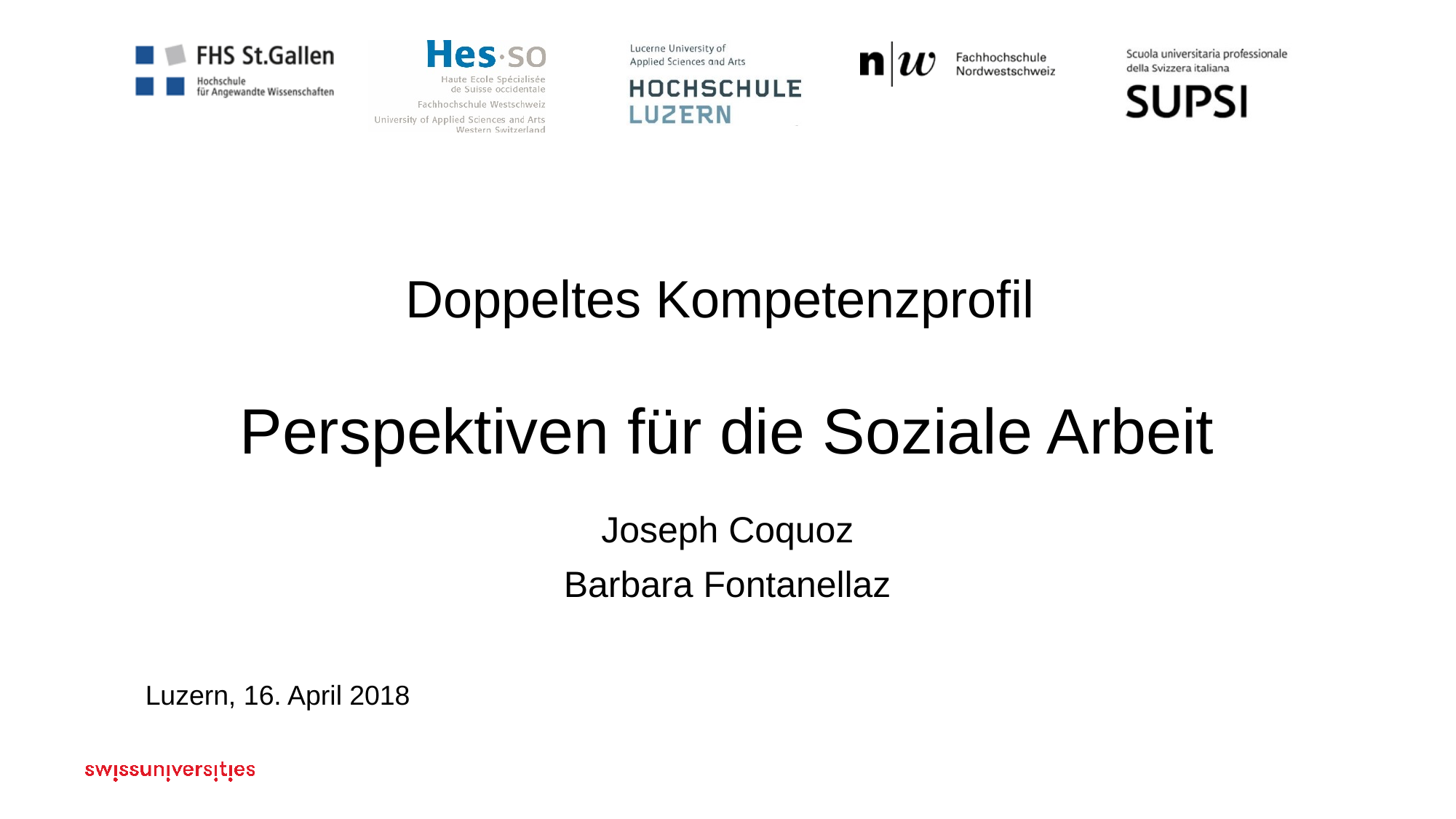

# Doppeltes Kompetenzprofil Perspektiven für die Soziale Arbeit
Joseph Coquoz
Barbara Fontanellaz
Luzern, 16. April 2018